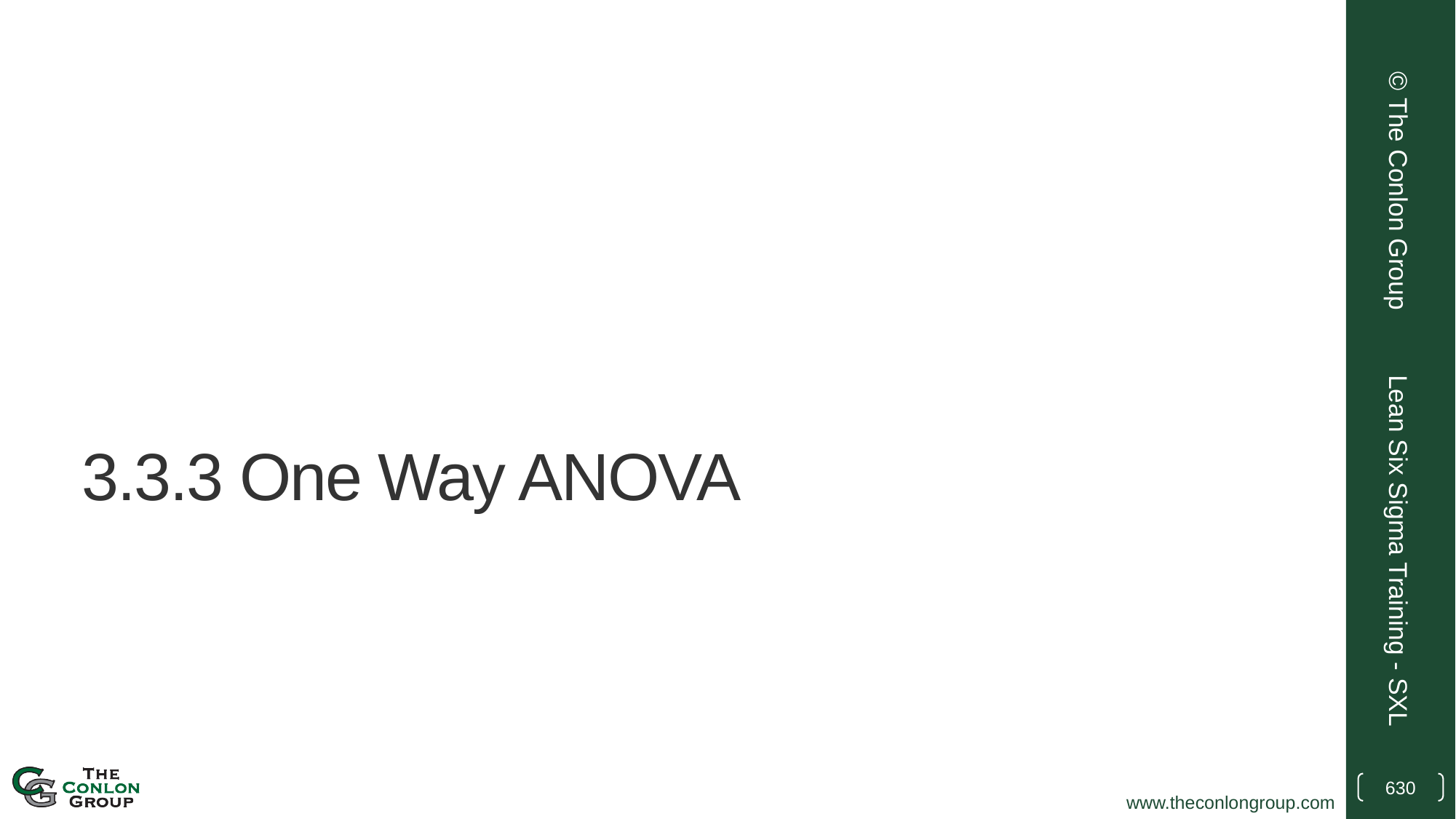

© The Conlon Group
# 3.3.3 One Way ANOVA
Lean Six Sigma Training - SXL
630